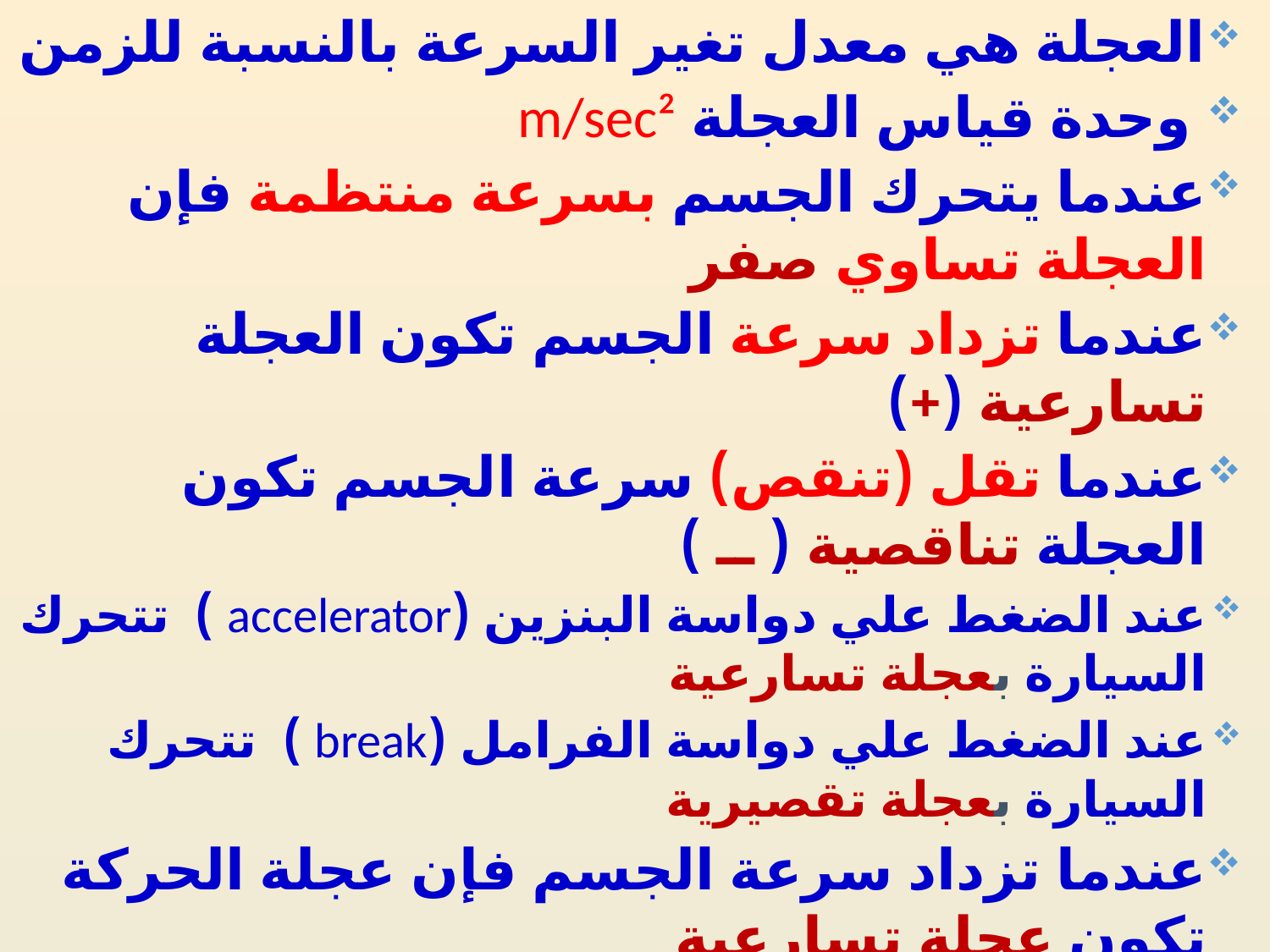

العجلة هي معدل تغير السرعة بالنسبة للزمن
 وحدة قياس العجلة m/sec²
عندما يتحرك الجسم بسرعة منتظمة فإن العجلة تساوي صفر
عندما تزداد سرعة الجسم تكون العجلة تسارعية (+)
عندما تقل (تنقص) سرعة الجسم تكون العجلة تناقصية ( ــ )
عند الضغط علي دواسة البنزين (accelerator )  تتحرك السيارة بعجلة تسارعية
عند الضغط علي دواسة الفرامل (break )  تتحرك السيارة بعجلة تقصيرية
عندما تزداد سرعة الجسم فإن عجلة الحركة تكون عجلة تسارعية
 عندما تقل سرعة الجسم فإن عجلة الحركة تكون عجلة تقصيرية